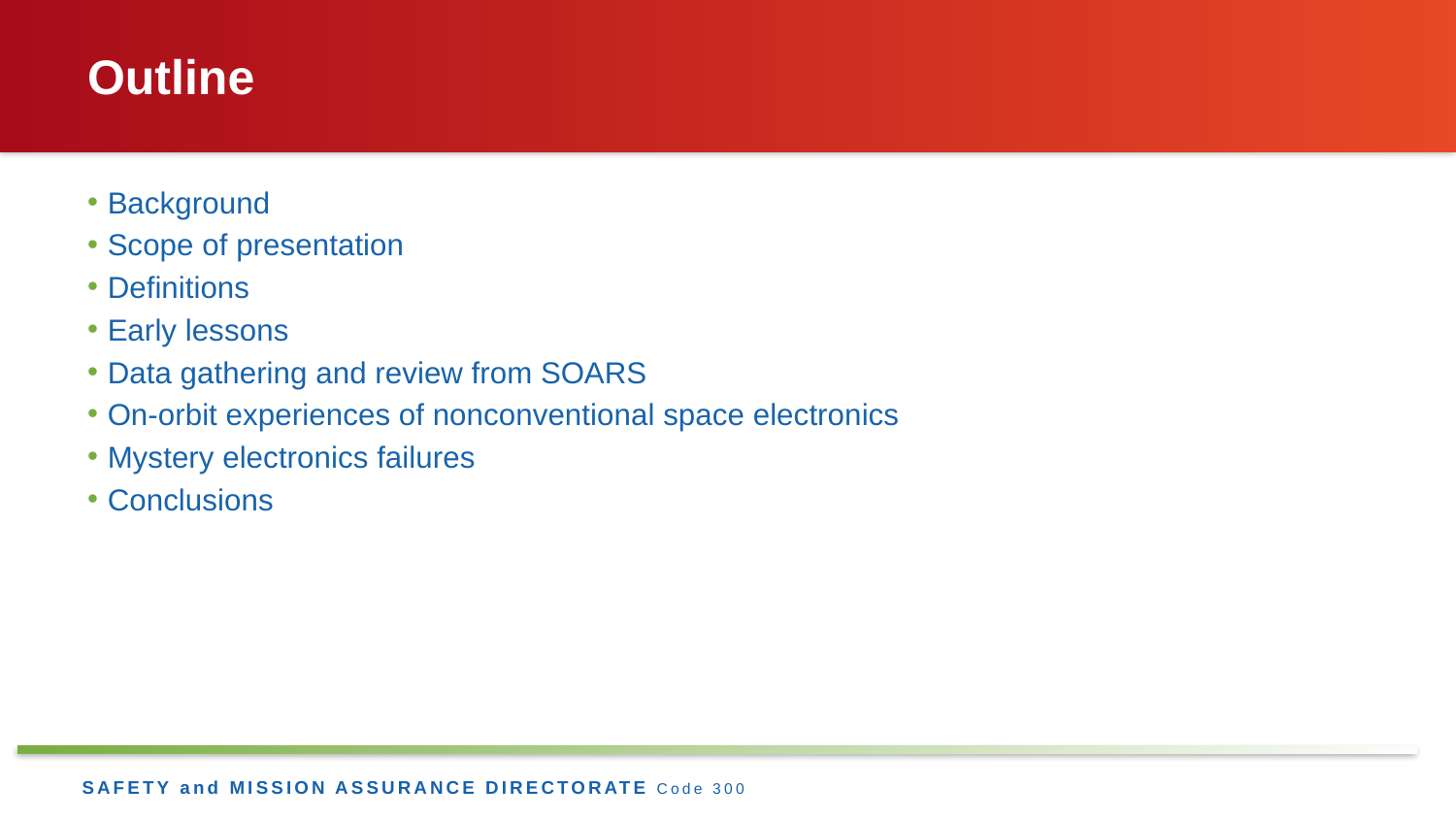

# Outline
Background
Scope of presentation
Definitions
Early lessons
Data gathering and review from SOARS
On-orbit experiences of nonconventional space electronics
Mystery electronics failures
Conclusions